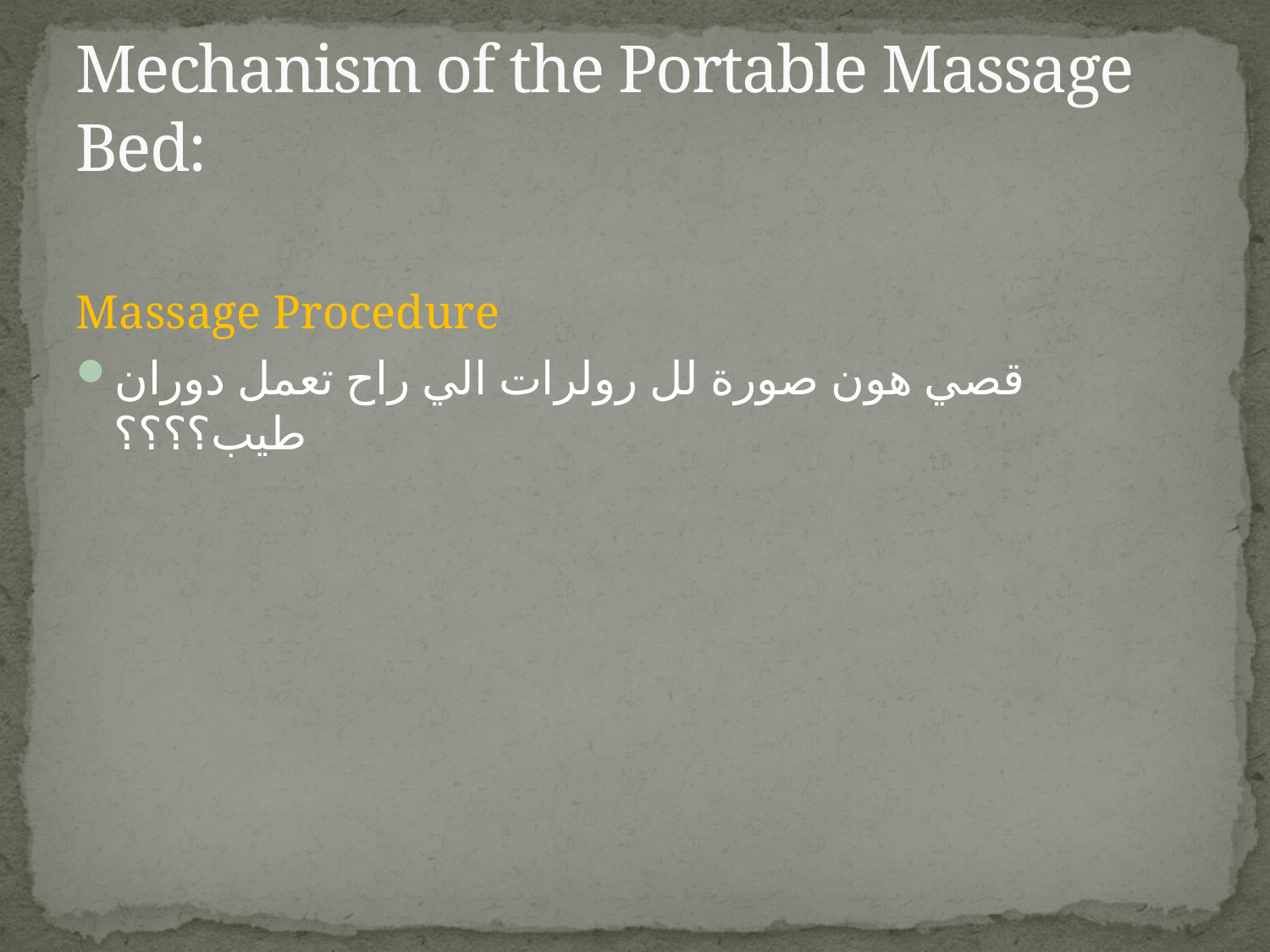

# Mechanism of the Portable Massage Bed:

Massage Procedure
قصي هون صورة لل رولرات الي راح تعمل دوران طيب؟؟؟؟